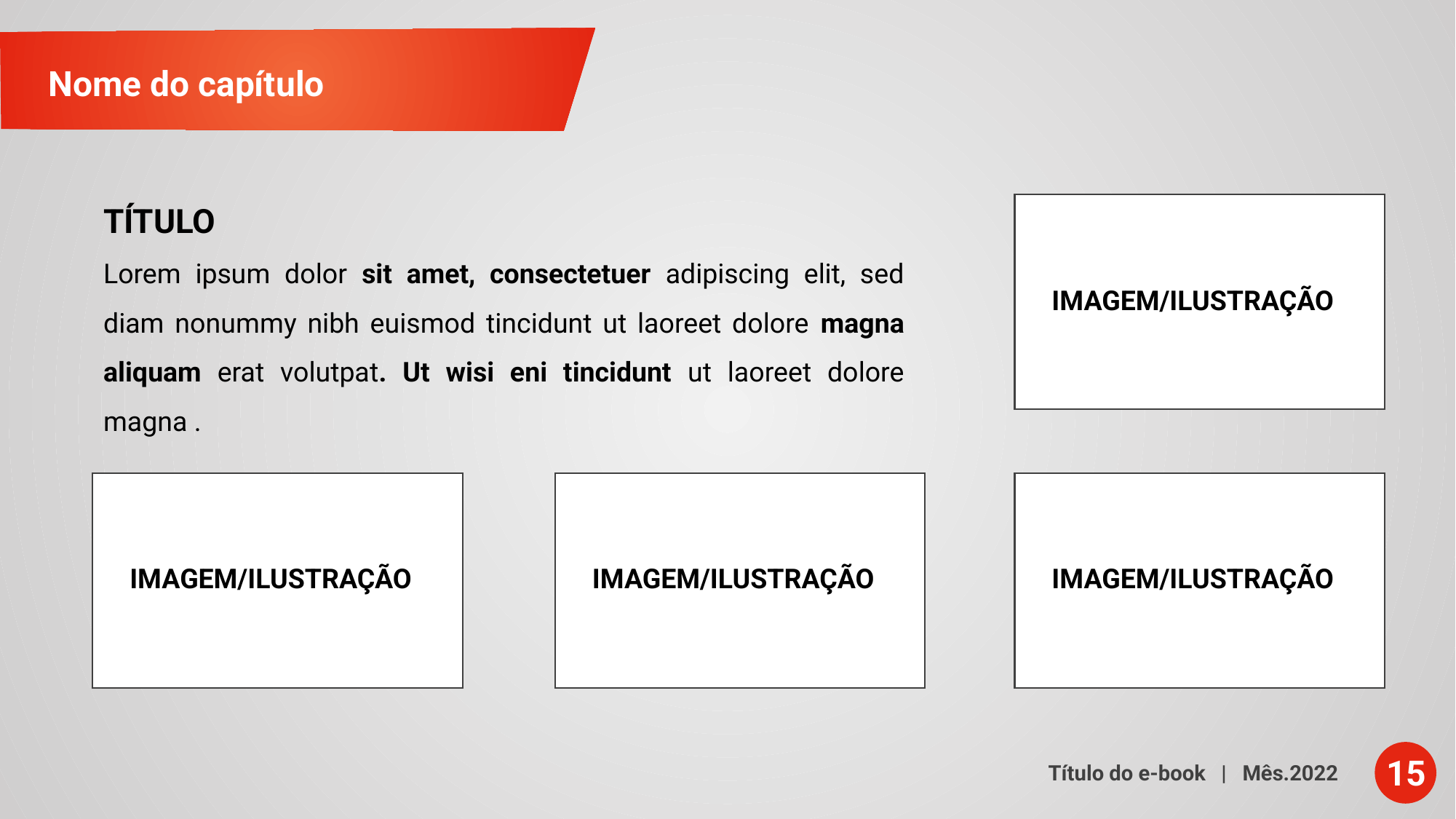

Nome do capítulo
TÍTULO
Lorem ipsum dolor sit amet, consectetuer adipiscing elit, sed diam nonummy nibh euismod tincidunt ut laoreet dolore magna aliquam erat volutpat. Ut wisi eni tincidunt ut laoreet dolore magna .

IMAGEM/ILUSTRAÇÃO

IMAGEM/ILUSTRAÇÃO
IMAGEM/ILUSTRAÇÃO
IMAGEM/ILUSTRAÇÃO

15
Título do e-book   |   Mês.2022